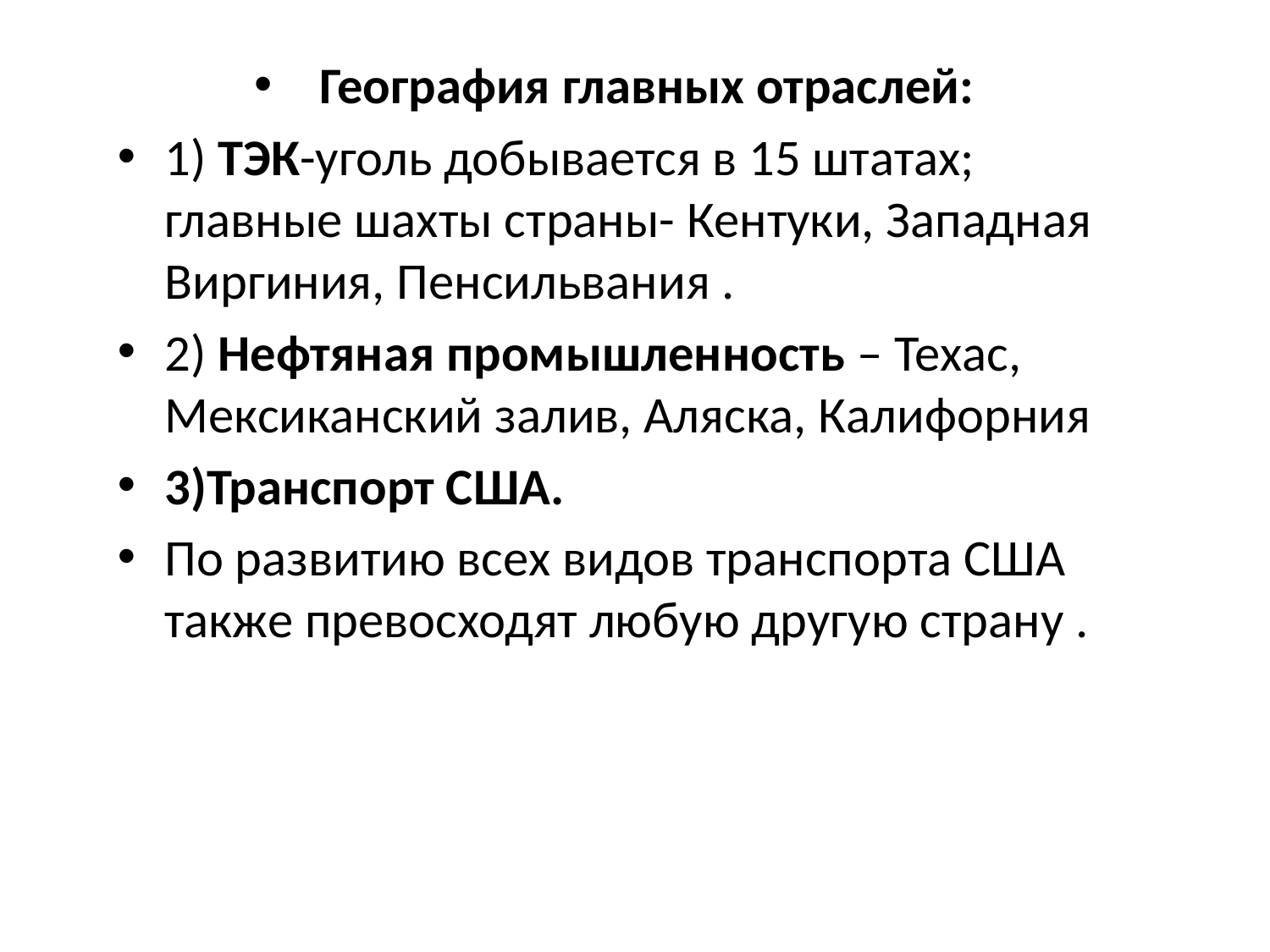

География главных отраслей:
1) ТЭК-уголь добывается в 15 штатах; главные шахты страны- Кентуки, Западная Виргиния, Пенсильвания .
2) Нефтяная промышленность – Техас, Мексиканский залив, Аляска, Калифорния
3)Транспорт США.
По развитию всех видов транспорта США  также превосходят любую другую страну .